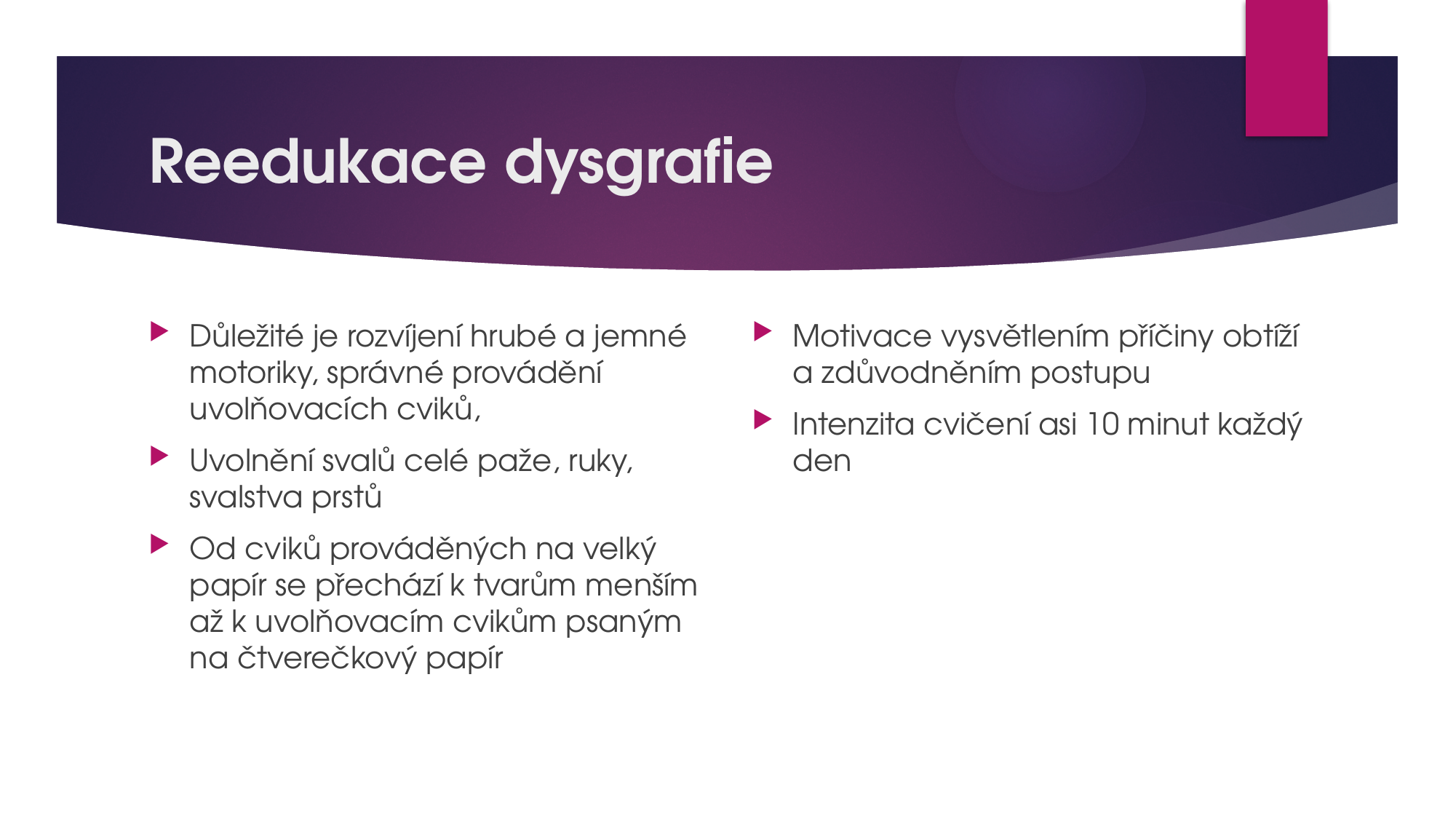

# Reedukace dysgrafie
Důležité je rozvíjení hrubé a jemné motoriky, správné provádění uvolňovacích cviků,
Uvolnění svalů celé paže, ruky, svalstva prstů
Od cviků prováděných na velký papír se přechází k tvarům menším až k uvolňovacím cvikům psaným na čtverečkový papír
Motivace vysvětlením příčiny obtíží a zdůvodněním postupu
Intenzita cvičení asi 10 minut každý den